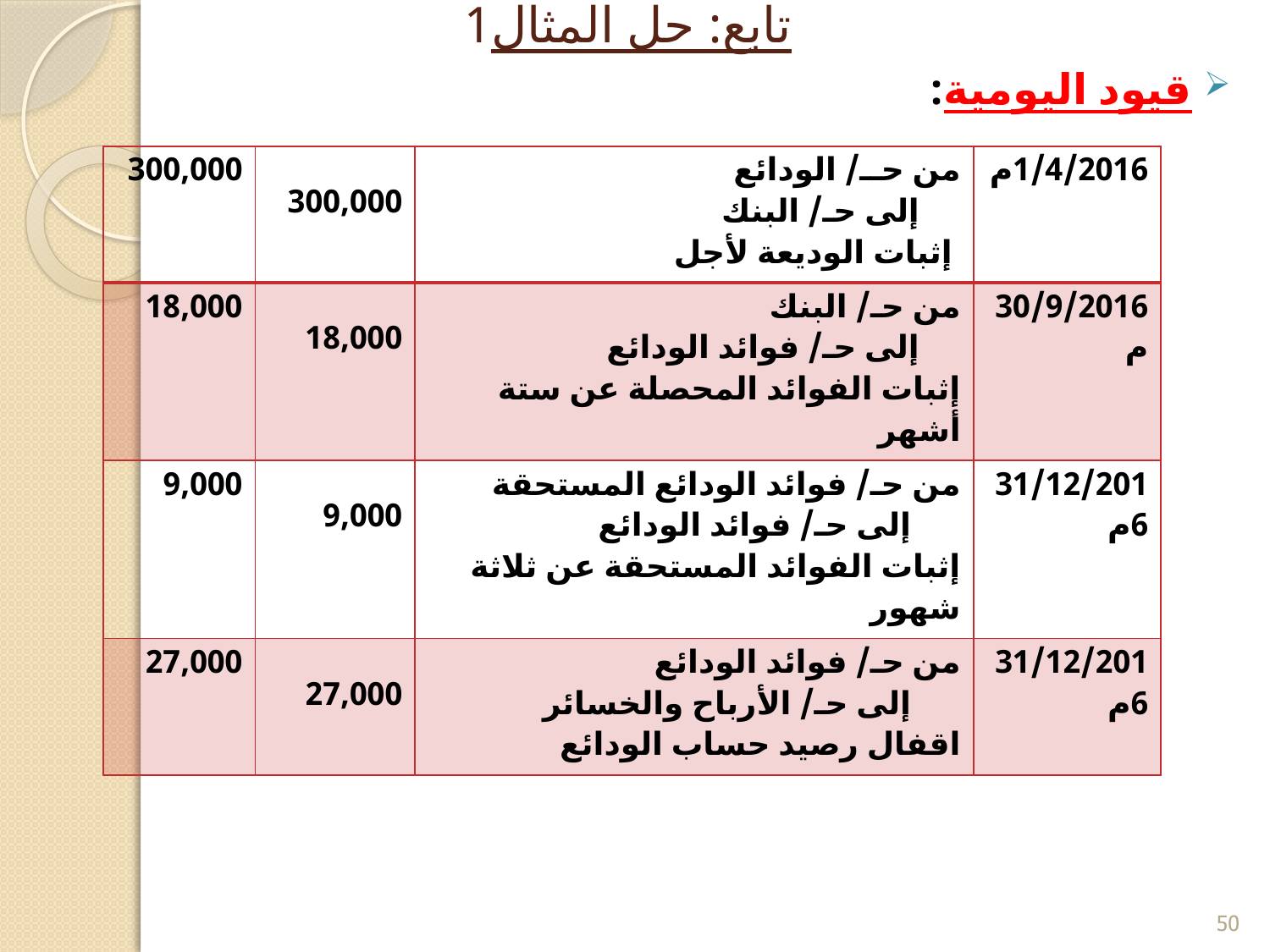

# تابع: حل المثال1
قيود اليومية:

| 300,000 | 300,000 | من حــ/ الودائع إلى حـ/ البنك إثبات الوديعة لأجل | 1/4/2016م |
| --- | --- | --- | --- |
| 18,000 | 18,000 | من حـ/ البنك إلى حـ/ فوائد الودائع إثبات الفوائد المحصلة عن ستة أشهر | 30/9/2016م |
| 9,000 | 9,000 | من حـ/ فوائد الودائع المستحقة إلى حـ/ فوائد الودائع إثبات الفوائد المستحقة عن ثلاثة شهور | 31/12/2016م |
| 27,000 | 27,000 | من حـ/ فوائد الودائع إلى حـ/ الأرباح والخسائر اقفال رصيد حساب الودائع | 31/12/2016م |
50